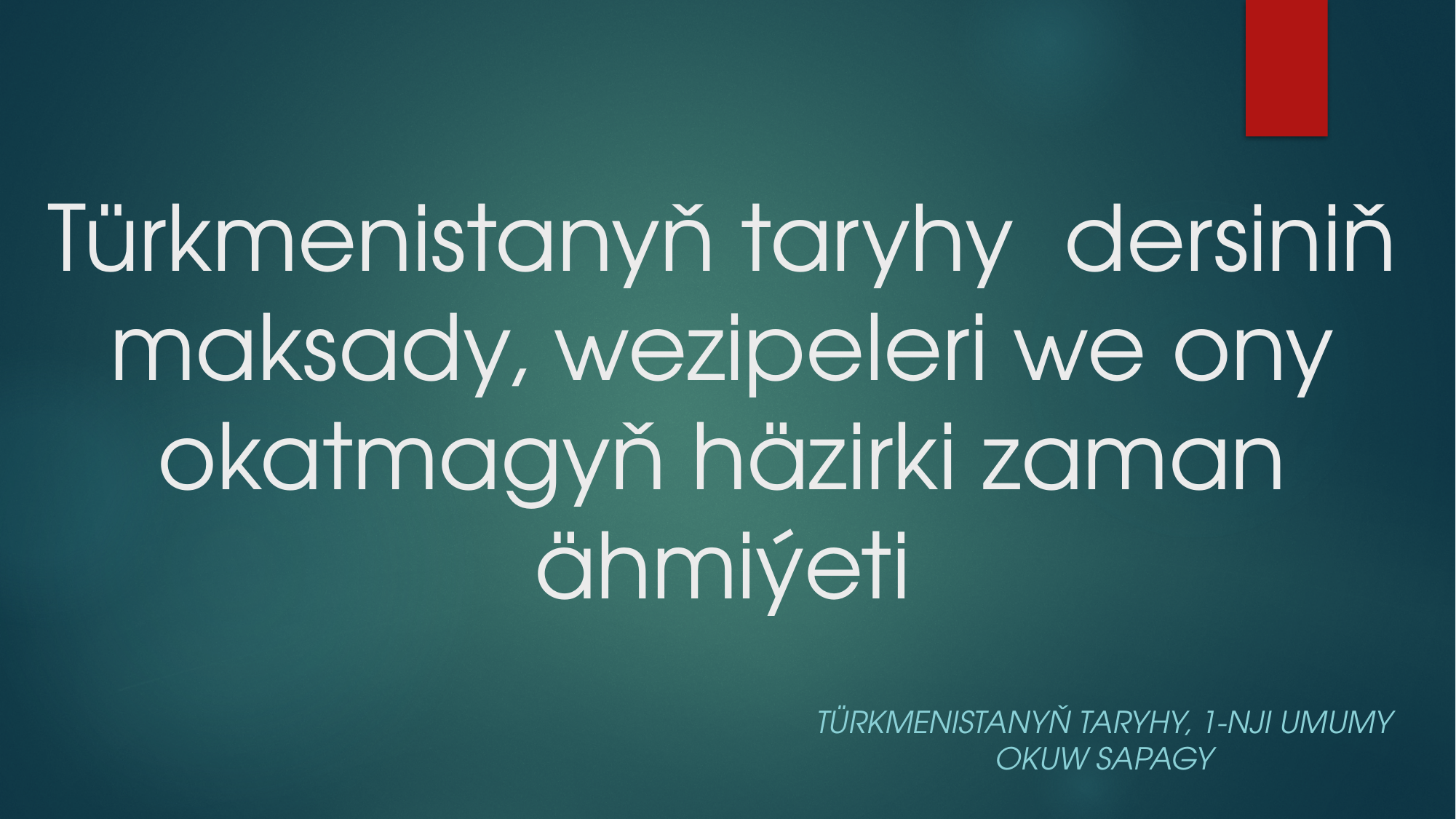

# Türkmenistanyň taryhy  dersiniň maksady, wezipeleri we ony okatmagyň häzirki zaman ähmiýeti
Türkmenistanyň taryhy, 1-nji Umumy okuw sapagy